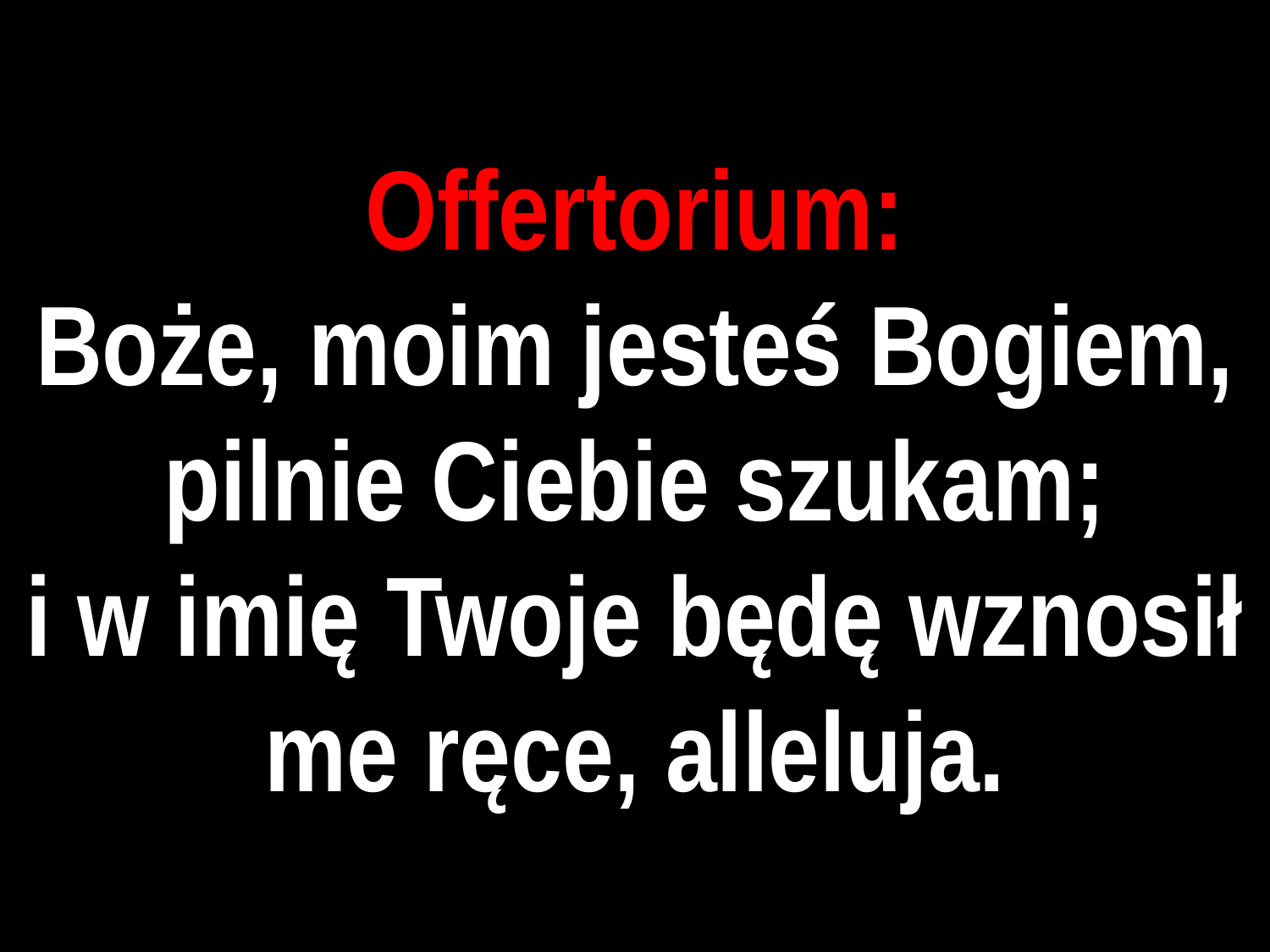

# Offertorium:
Boże, moim jesteś Bogiem, pilnie Ciebie szukam;
i w imię Twoje będę wznosił me ręce, alleluja.